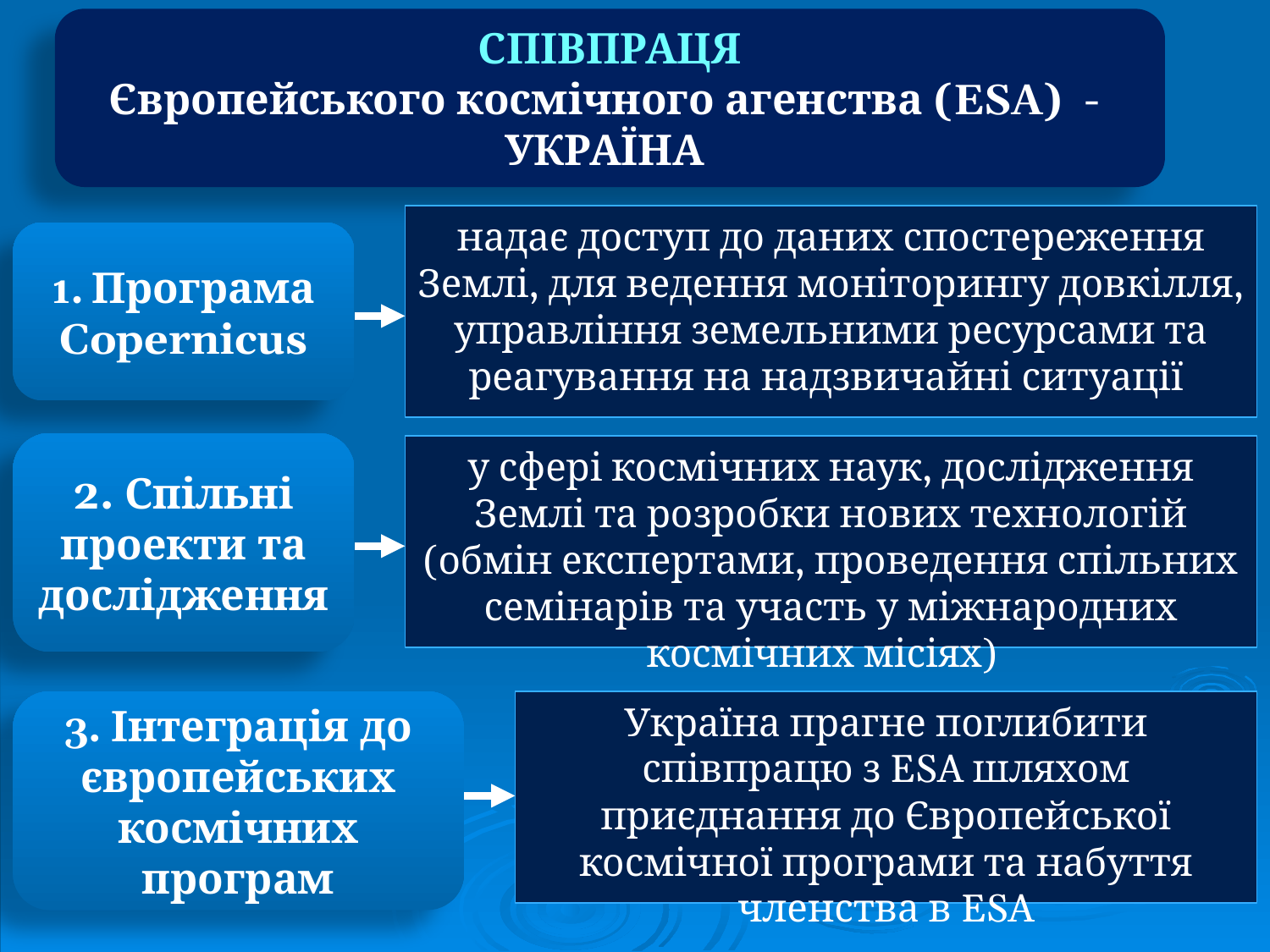

СПІВПРАЦЯ
Європейського космічного агенства (ESA)  -  УКРАЇНА
надає доступ до даних спостереження Землі, для ведення моніторингу довкілля, управління земельними ресурсами та реагування на надзвичайні ситуації

1. Програма Copernicus
2. Спільні проекти та дослідження
у сфері космічних наук, дослідження Землі та розробки нових технологій (обмін експертами, проведення спільних семінарів та участь у міжнародних космічних місіях)
Україна прагне поглибити співпрацю з ESA шляхом приєднання до Європейської космічної програми та набуття членства в ESA
3. Інтеграція до європейських космічних програм